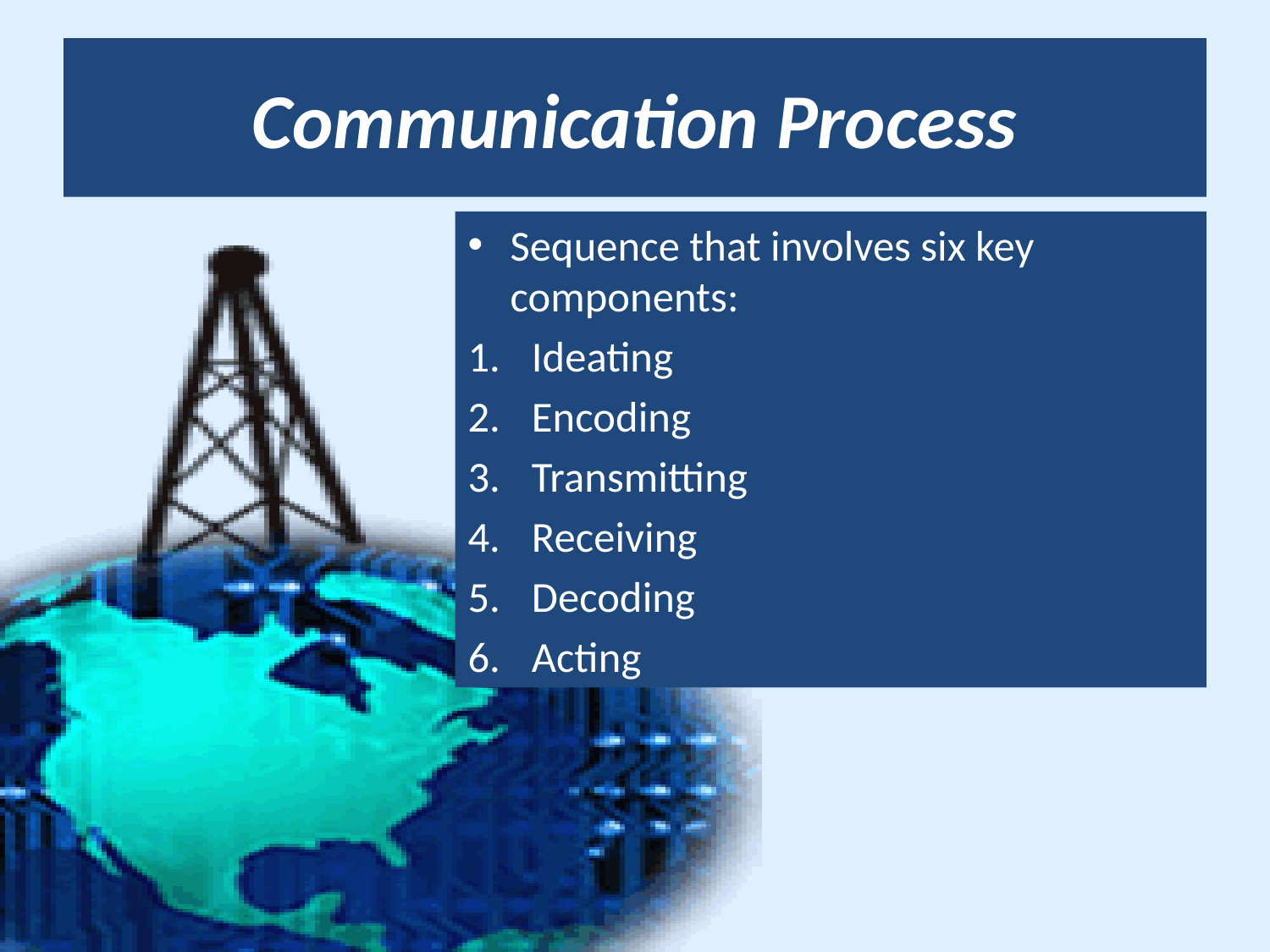

# Communication Process
Sequence that involves six key components:
Ideating
Encoding
Transmitting
Receiving
Decoding
Acting